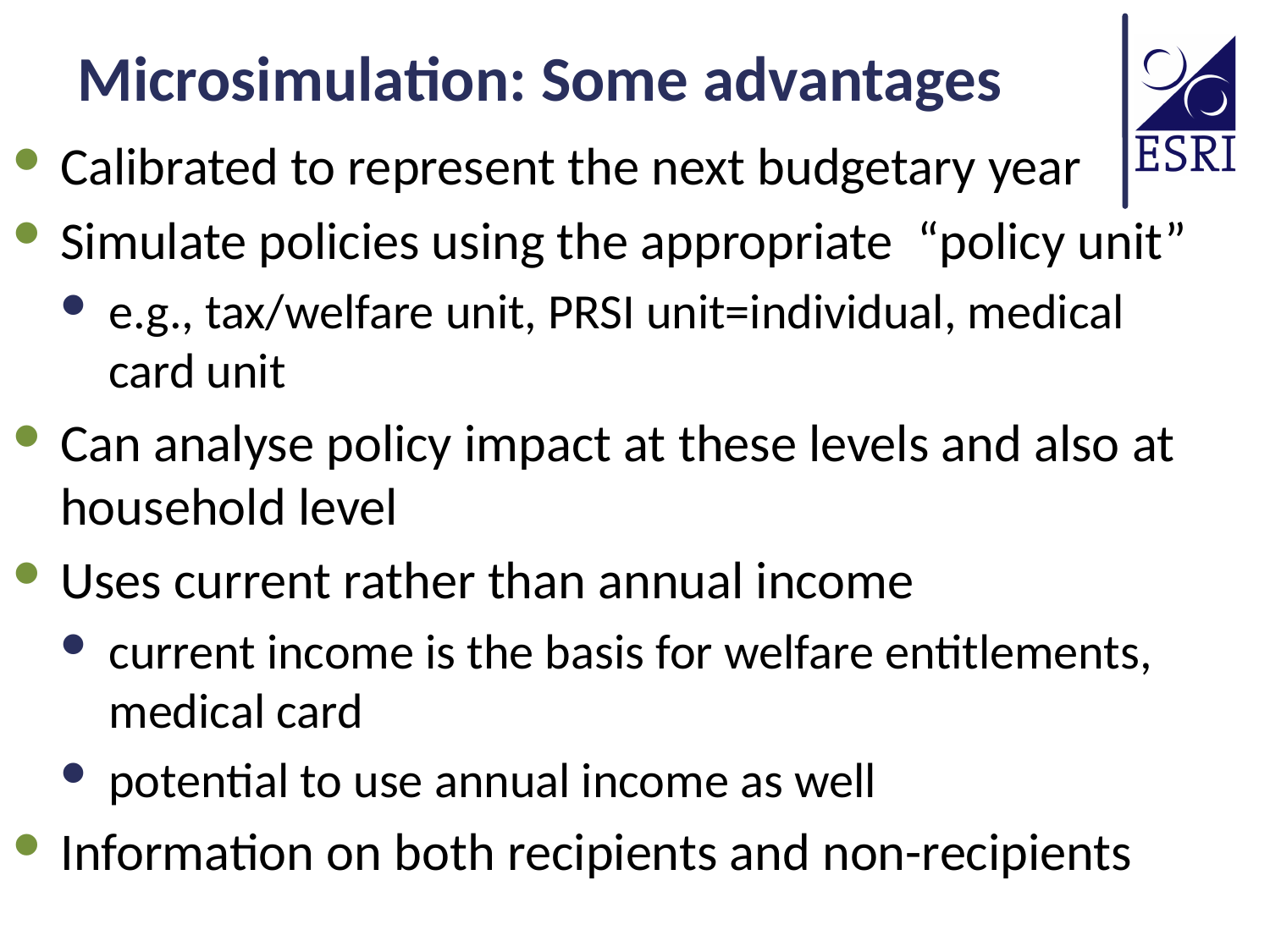

# Microsimulation: Some advantages
Calibrated to represent the next budgetary year
Simulate policies using the appropriate  “policy unit”
e.g., tax/welfare unit, PRSI unit=individual, medical card unit
Can analyse policy impact at these levels and also at household level
Uses current rather than annual income
current income is the basis for welfare entitlements, medical card
potential to use annual income as well
Information on both recipients and non-recipients